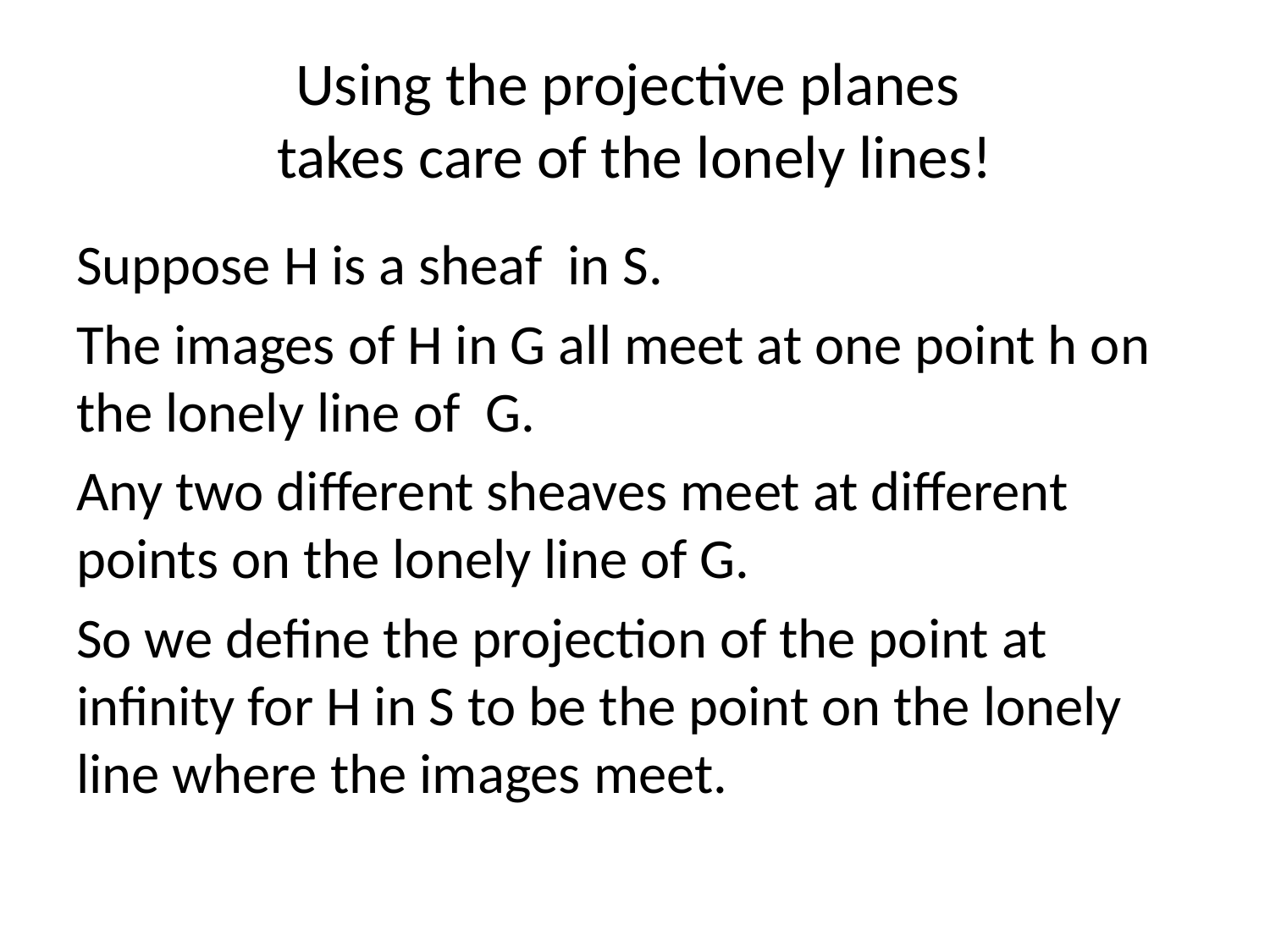

# Using the projective planes takes care of the lonely lines!
Suppose H is a sheaf  in S.
The images of H in G all meet at one point h on the lonely line of  G.
Any two different sheaves meet at different points on the lonely line of G.
So we define the projection of the point at infinity for H in S to be the point on the lonely line where the images meet.